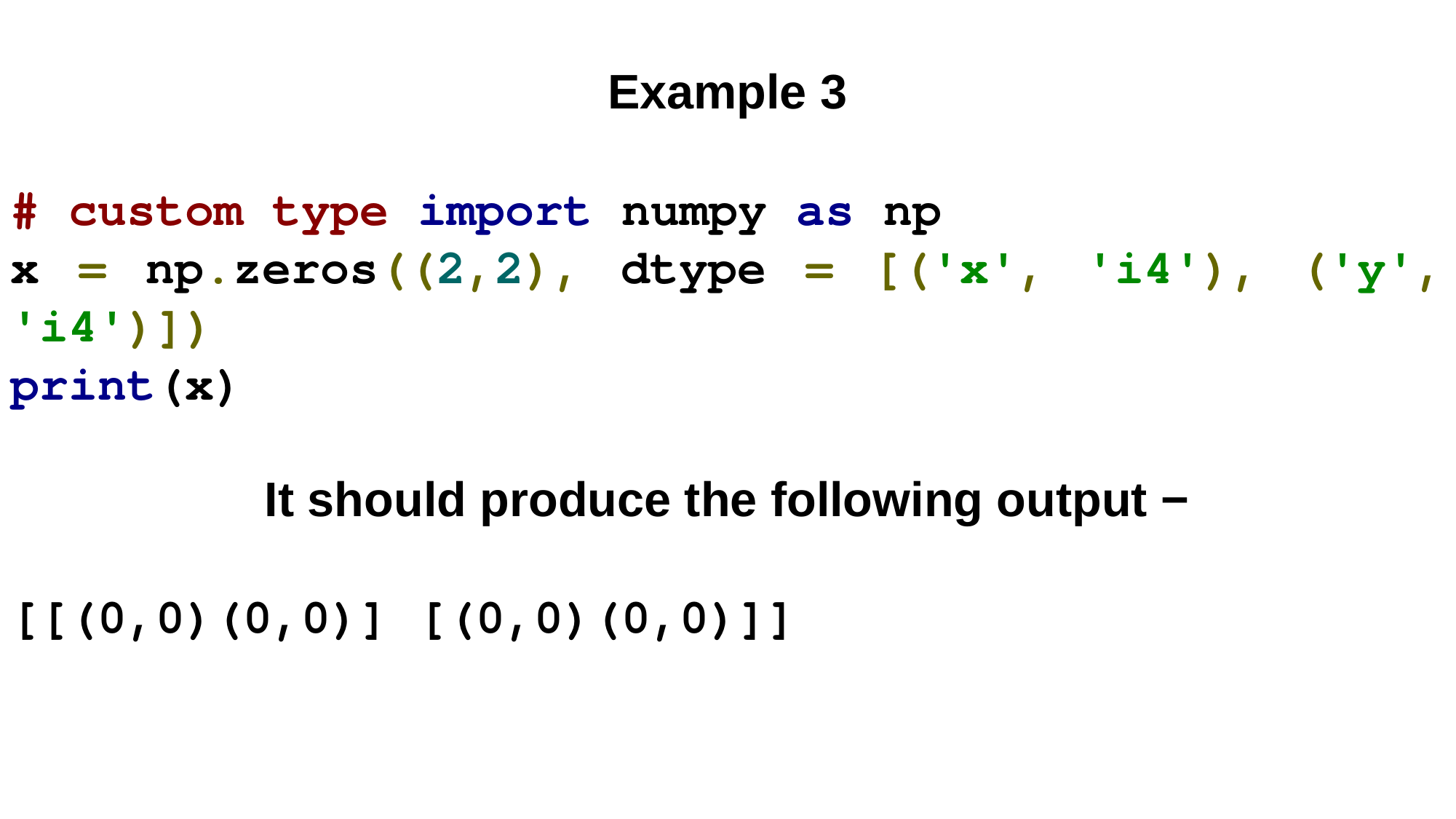

Example 3

# custom type import numpy as np
x = np.zeros((2,2), dtype = [('x', 'i4'), ('y', 'i4')])
print(x)

It should produce the following output −

[[(0,0)(0,0)] [(0,0)(0,0)]]